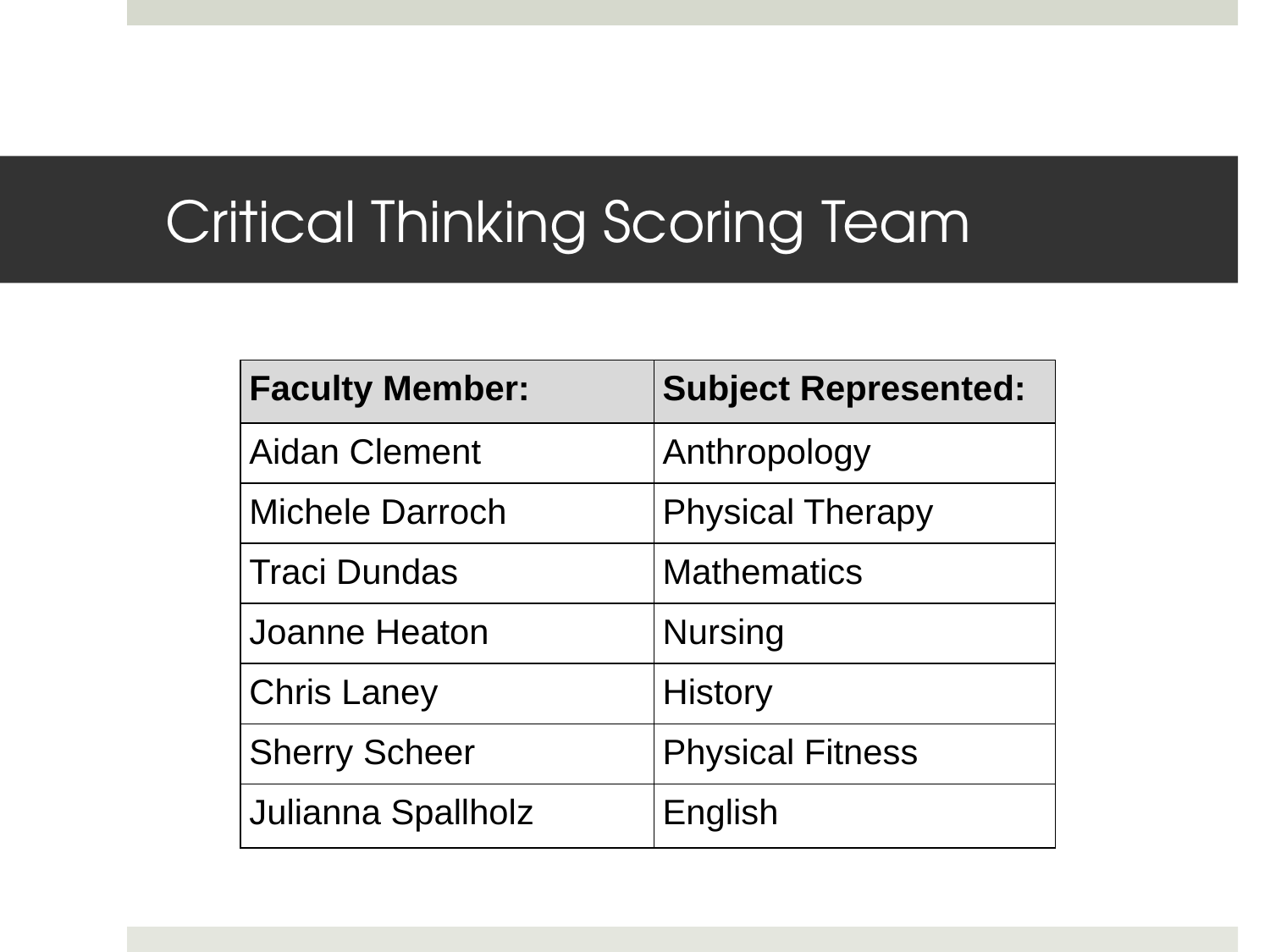

# Critical Thinking Scoring Team
\working with the rubric.
| Faculty Member: | Subject Represented: |
| --- | --- |
| Aidan Clement | Anthropology |
| Michele Darroch | Physical Therapy |
| Traci Dundas | Mathematics |
| Joanne Heaton | Nursing |
| Chris Laney | History |
| Sherry Scheer | Physical Fitness |
| Julianna Spallholz | English |